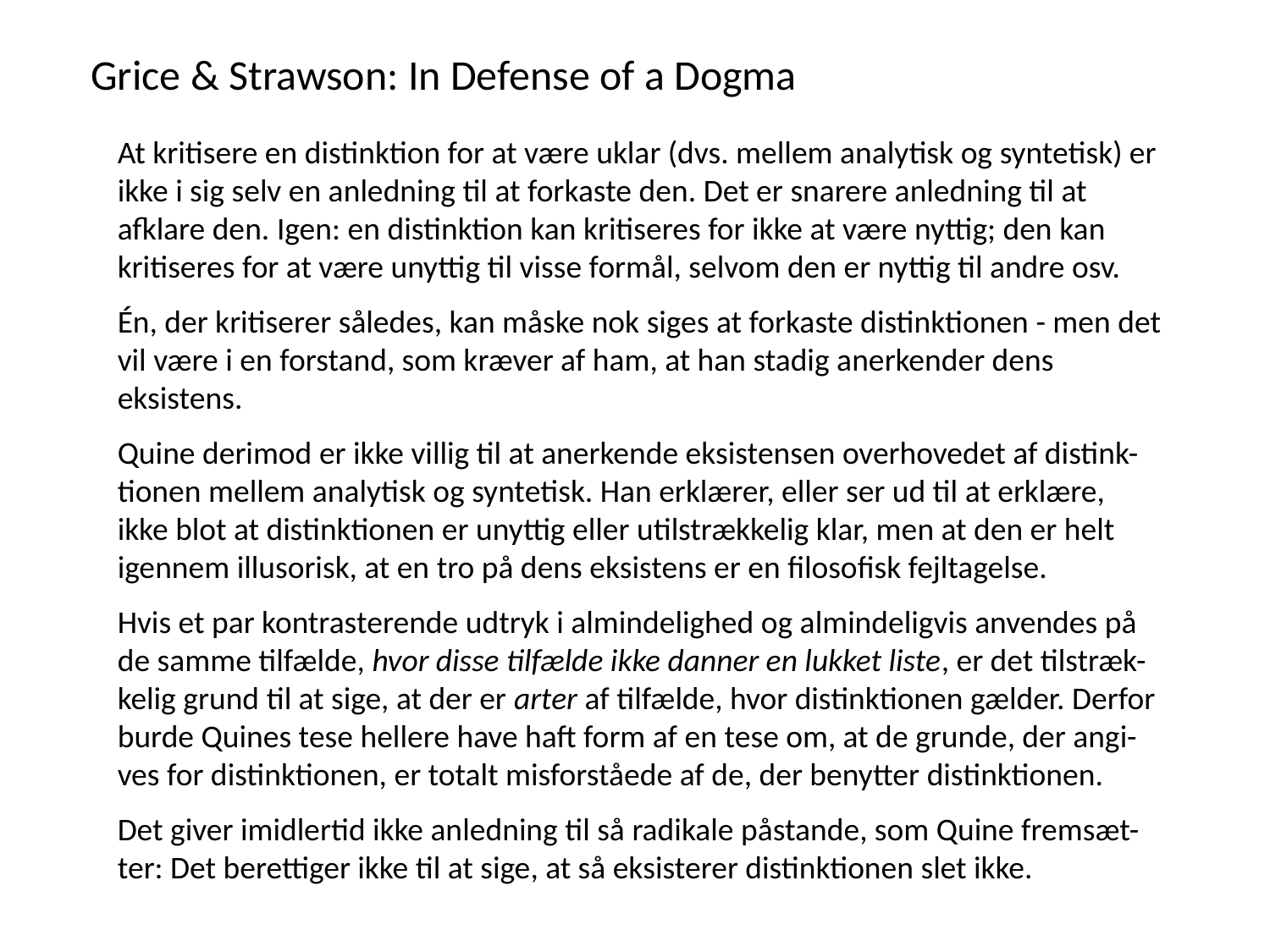

Grice & Strawson: In Defense of a Dogma

At kritisere en distinktion for at være uklar (dvs. mellem analytisk og syntetisk) er ikke i sig selv en anledning til at forkaste den. Det er snarere anledning til at afklare den. Igen: en distinktion kan kritiseres for ikke at være nyttig; den kan kritiseres for at være unyttig til visse formål, selvom den er nyttig til andre osv.

Én, der kritiserer således, kan måske nok siges at forkaste distinktionen - men det vil være i en forstand, som kræver af ham, at han stadig anerkender dens eksistens.

Quine derimod er ikke villig til at anerkende eksistensen overhovedet af distink-tionen mellem analytisk og syntetisk. Han erklærer, eller ser ud til at erklære, ikke blot at distinktionen er unyttig eller utilstrækkelig klar, men at den er helt igennem illusorisk, at en tro på dens eksistens er en filosofisk fejltagelse.

Hvis et par kontrasterende udtryk i almindelighed og almindeligvis anvendes på de samme tilfælde, hvor disse tilfælde ikke danner en lukket liste, er det tilstræk-kelig grund til at sige, at der er arter af tilfælde, hvor distinktionen gælder. Derfor burde Quines tese hellere have haft form af en tese om, at de grunde, der angi-ves for distinktionen, er totalt misforståede af de, der benytter distinktionen.

Det giver imidlertid ikke anledning til så radikale påstande, som Quine fremsæt-ter: Det berettiger ikke til at sige, at så eksisterer distinktionen slet ikke.